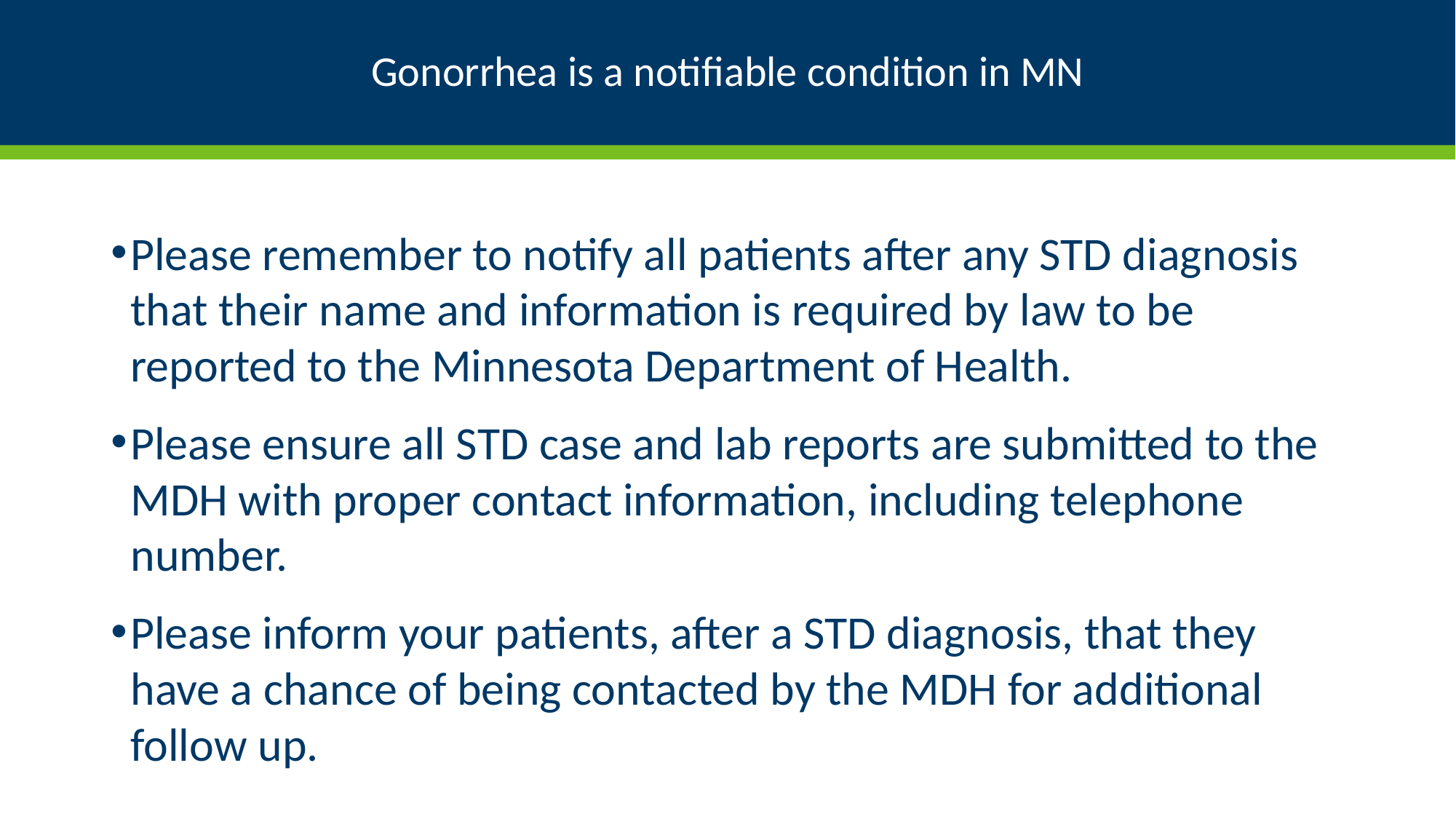

# Gonorrhea is a notifiable condition in MN
Please remember to notify all patients after any STD diagnosis that their name and information is required by law to be reported to the Minnesota Department of Health.
Please ensure all STD case and lab reports are submitted to the MDH with proper contact information, including telephone number.
Please inform your patients, after a STD diagnosis, that they have a chance of being contacted by the MDH for additional follow up.